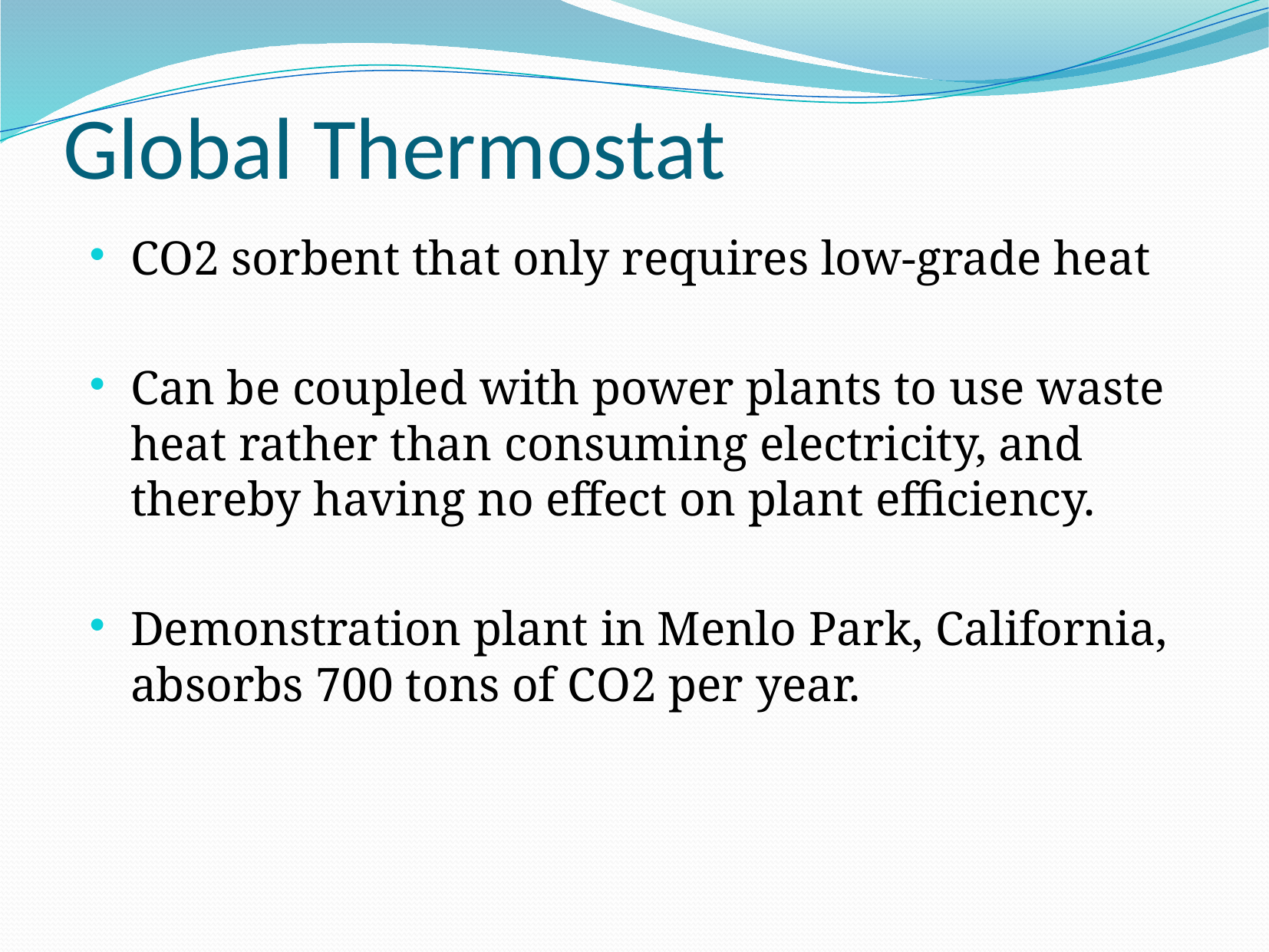

# Global Thermostat
CO2 sorbent that only requires low-grade heat

Can be coupled with power plants to use waste heat rather than consuming electricity, and thereby having no effect on plant efficiency.

Demonstration plant in Menlo Park, California, absorbs 700 tons of CO2 per year.